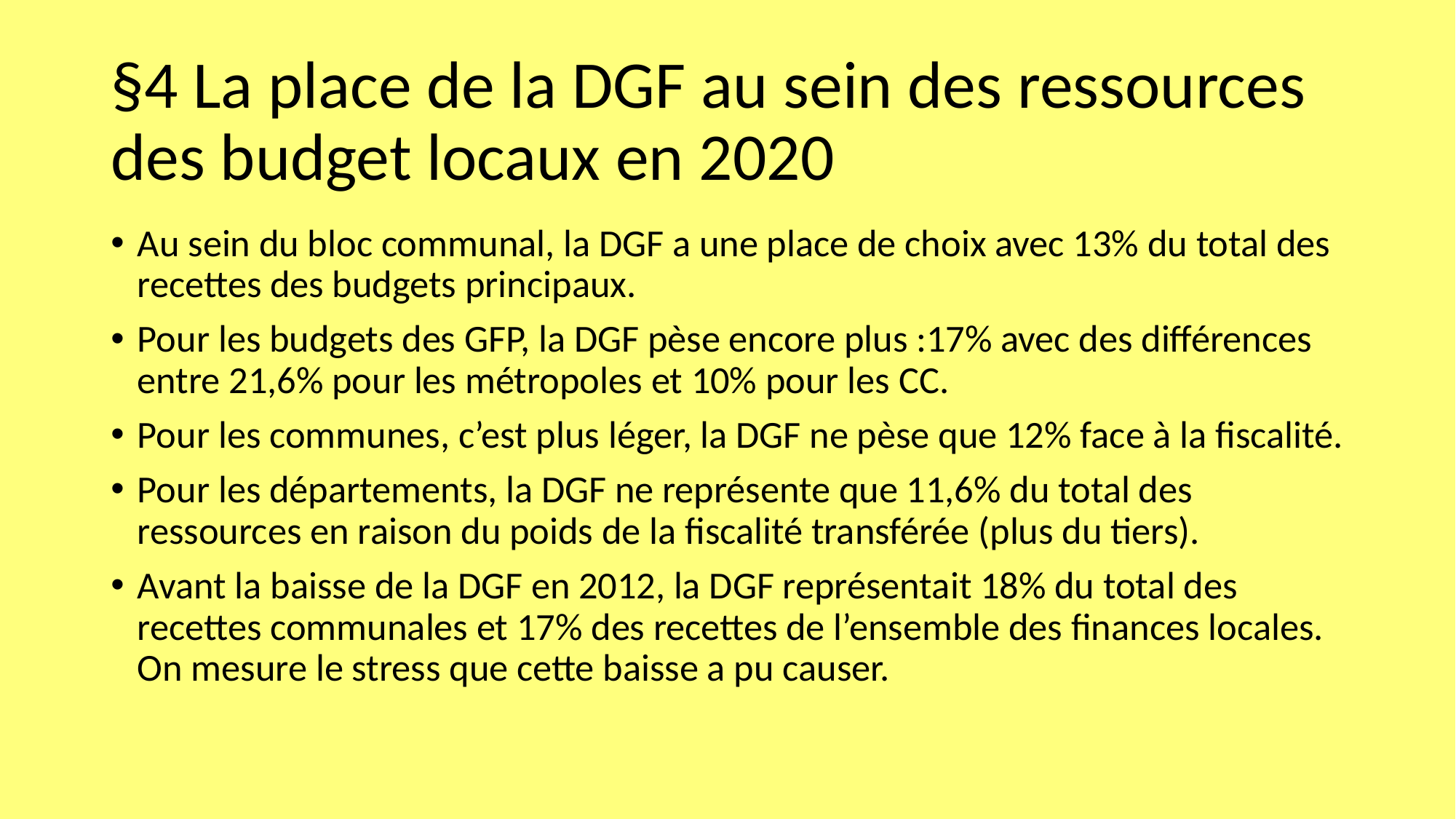

# §4 La place de la DGF au sein des ressources des budget locaux en 2020
Au sein du bloc communal, la DGF a une place de choix avec 13% du total des recettes des budgets principaux.
Pour les budgets des GFP, la DGF pèse encore plus :17% avec des différences entre 21,6% pour les métropoles et 10% pour les CC.
Pour les communes, c’est plus léger, la DGF ne pèse que 12% face à la fiscalité.
Pour les départements, la DGF ne représente que 11,6% du total des ressources en raison du poids de la fiscalité transférée (plus du tiers).
Avant la baisse de la DGF en 2012, la DGF représentait 18% du total des recettes communales et 17% des recettes de l’ensemble des finances locales. On mesure le stress que cette baisse a pu causer.